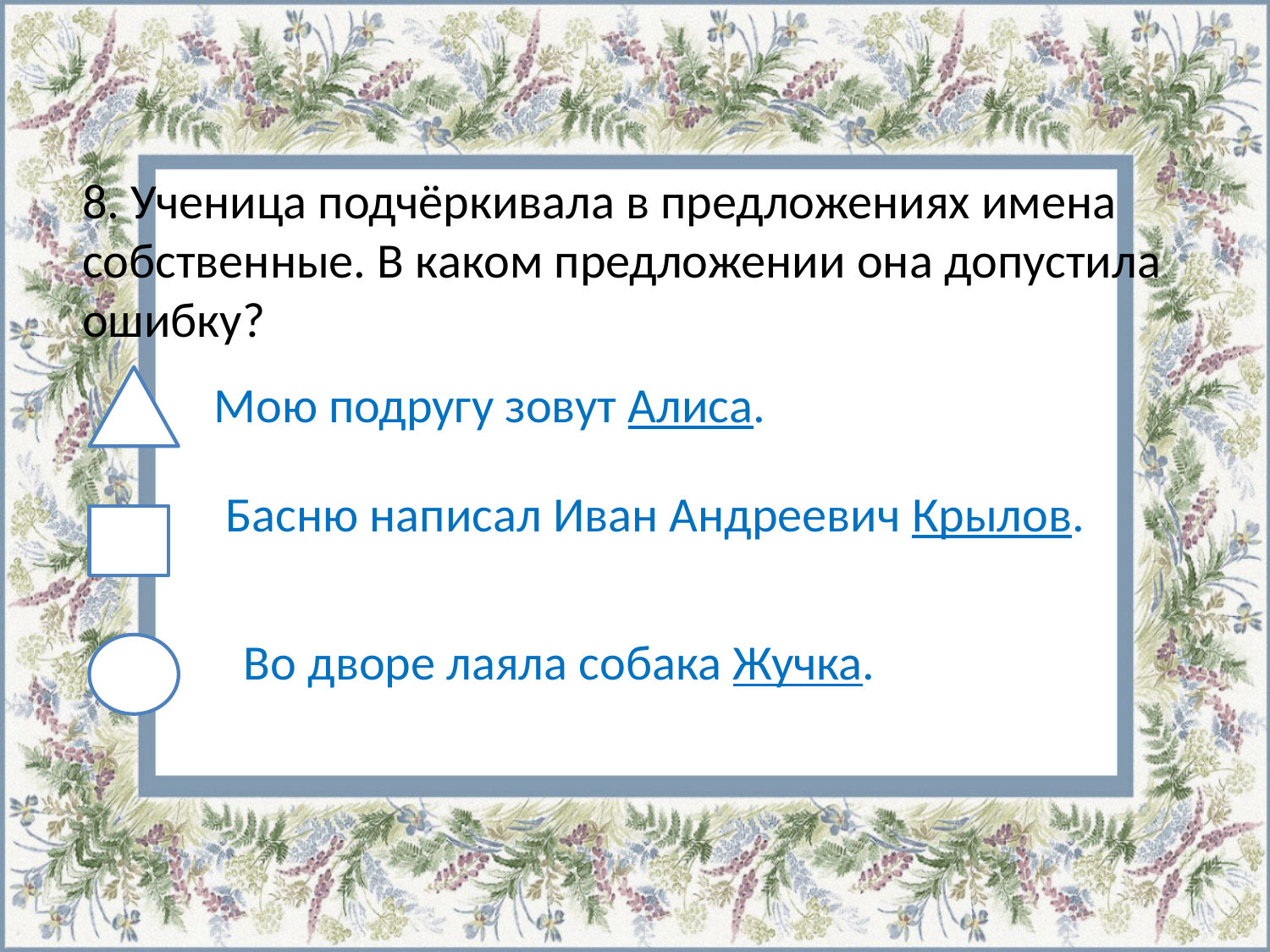

# 8. Ученица подчёркивала в предложениях имена собственные. В каком предложении она допустила ошибку?

Мою подругу зовут Алиса.
Басню написал Иван Андреевич Крылов.

Во дворе лаяла собака Жучка.